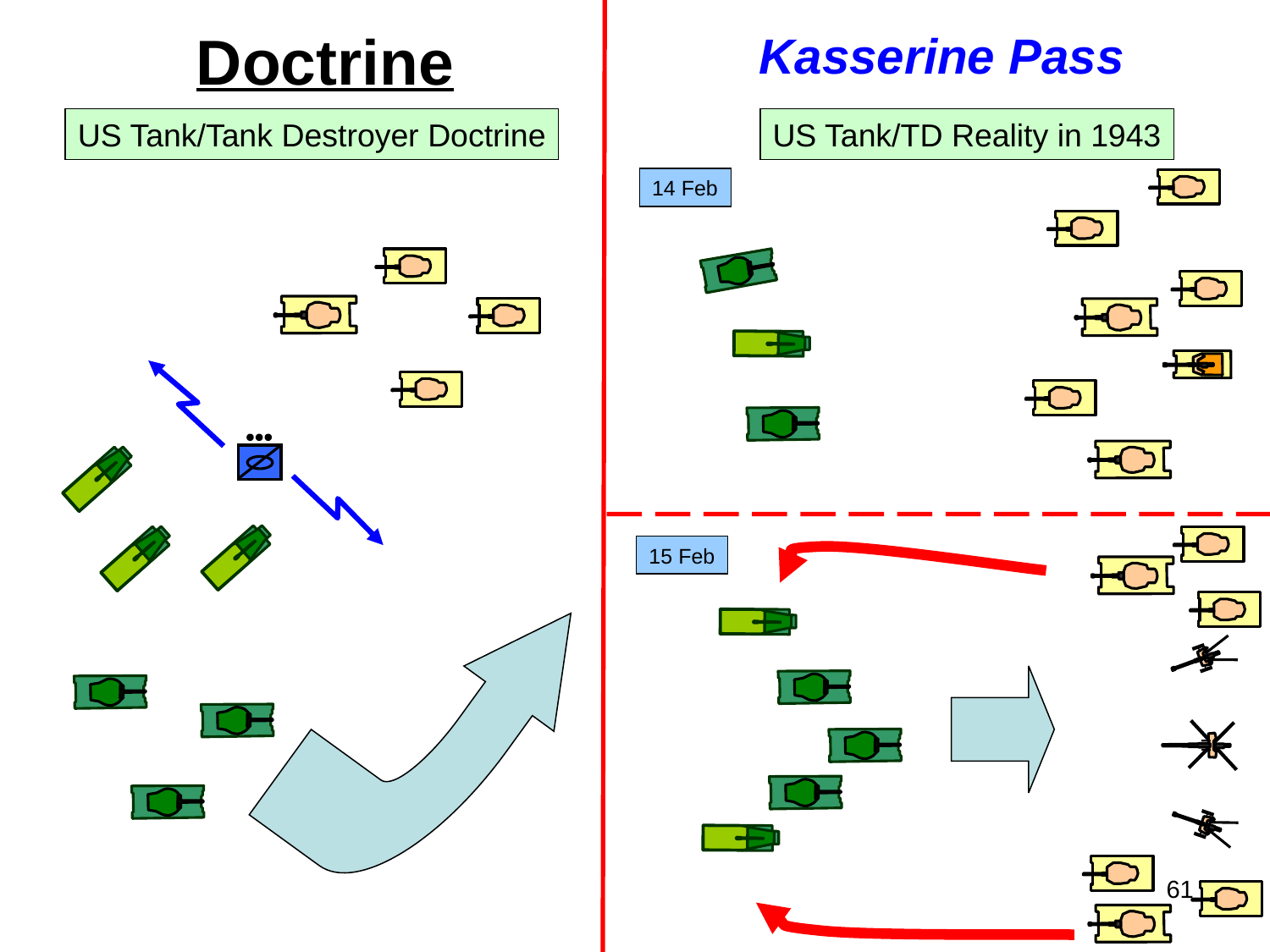

Doctrine
Kasserine Pass
US Tank/Tank Destroyer Doctrine
US Tank/TD Reality in 1943
14 Feb

15 Feb

61